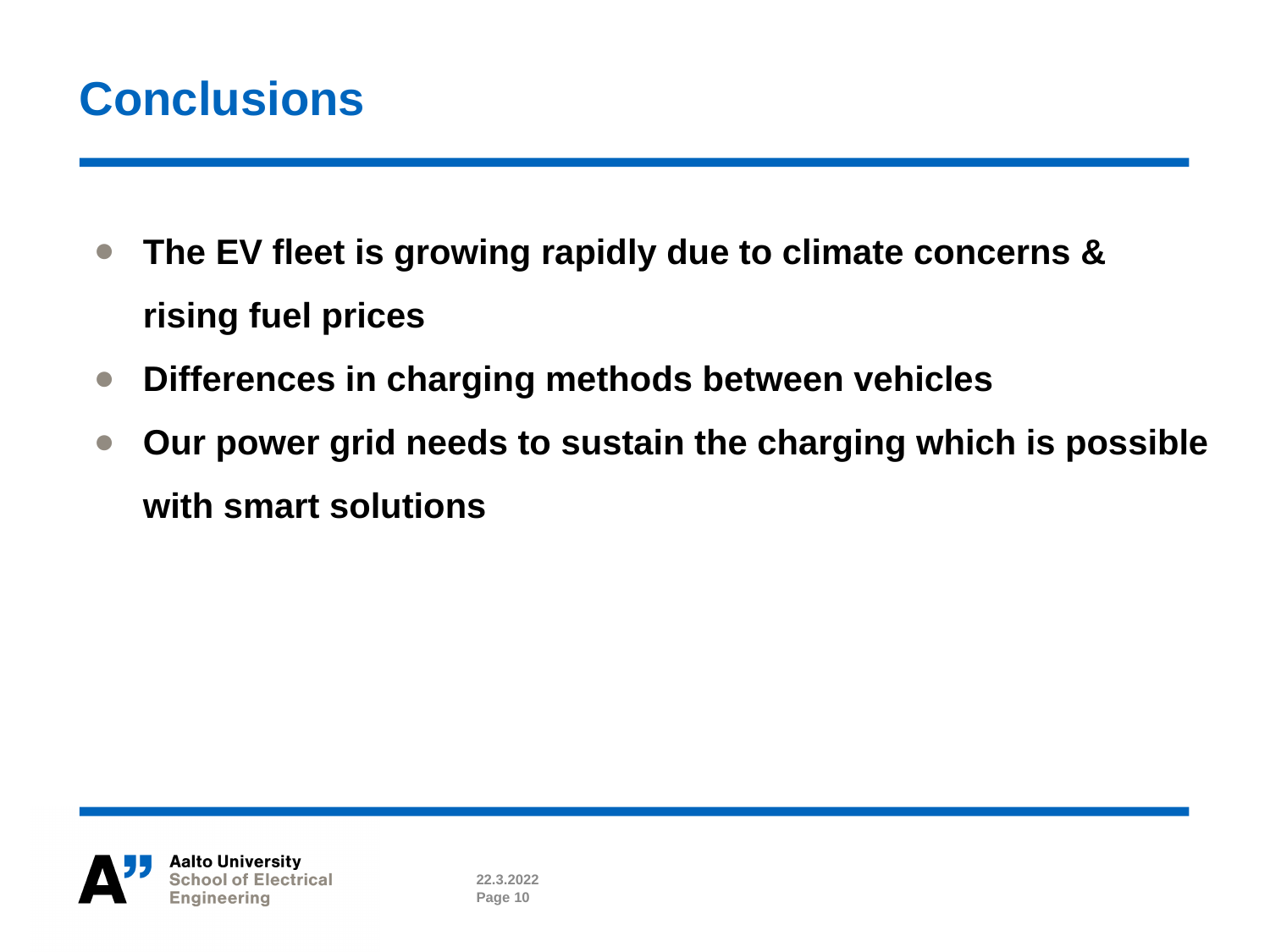

# Conclusions
The EV fleet is growing rapidly due to climate concerns & rising fuel prices
Differences in charging methods between vehicles
Our power grid needs to sustain the charging which is possible with smart solutions

22.3.2022
Page 10